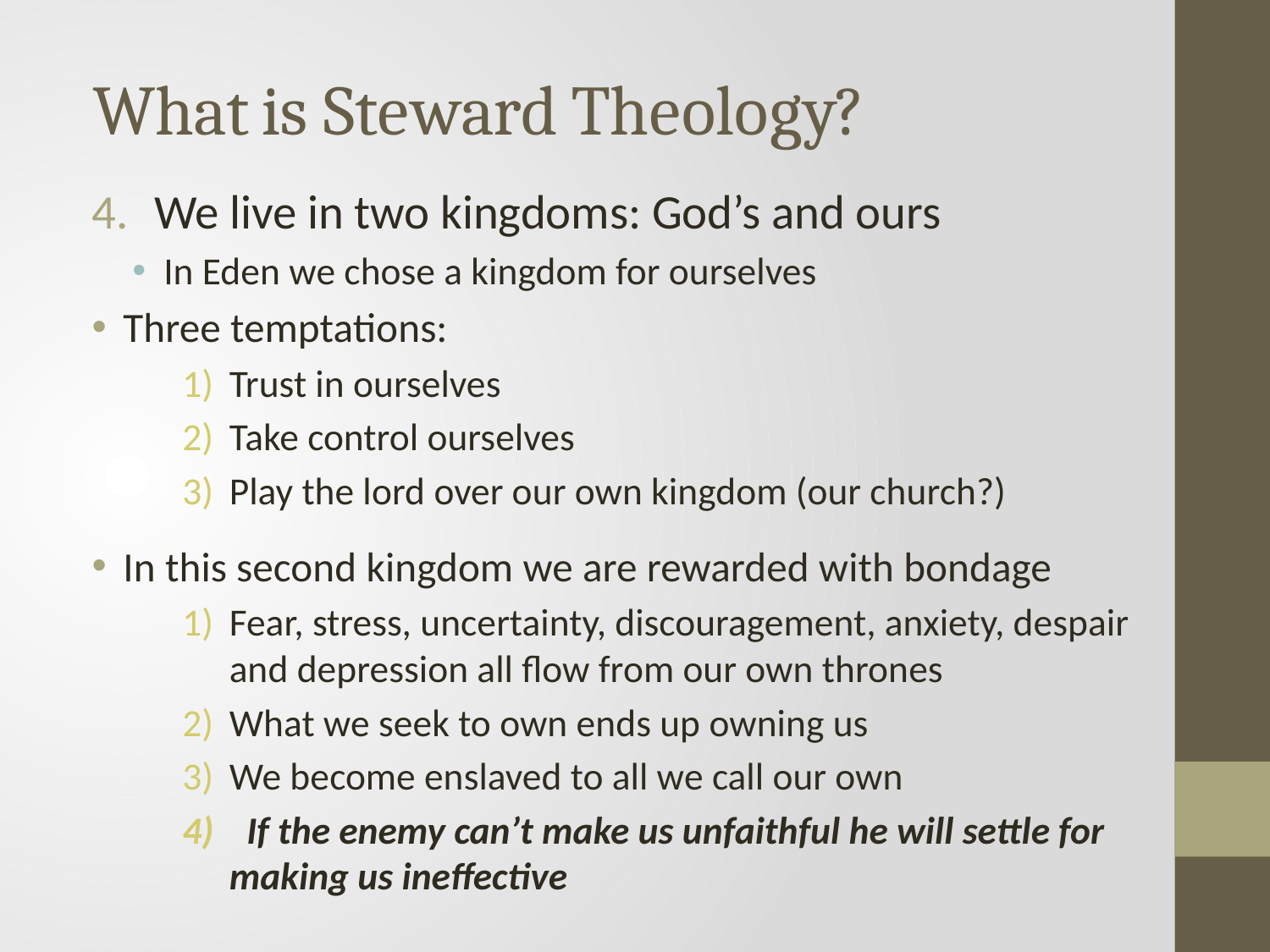

# What is Steward Theology?
We live in two kingdoms: God’s and ours
In Eden we chose a kingdom for ourselves
Three temptations:
Trust in ourselves
Take control ourselves
Play the lord over our own kingdom (our church?)
In this second kingdom we are rewarded with bondage
Fear, stress, uncertainty, discouragement, anxiety, despair and depression all flow from our own thrones
What we seek to own ends up owning us
We become enslaved to all we call our own
  If the enemy can’t make us unfaithful he will settle for making us ineffective